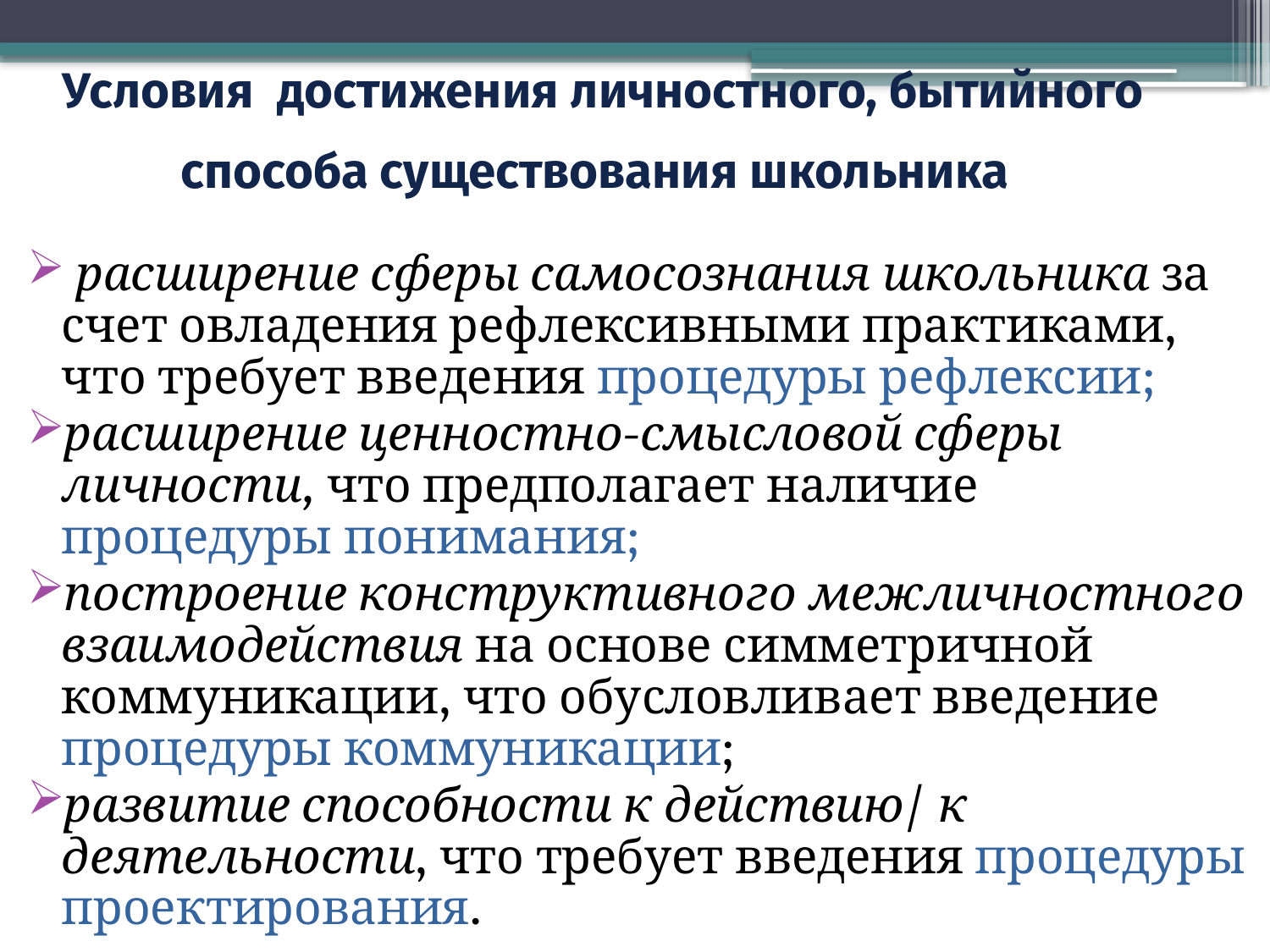

Условия  достижения личностного, бытийного способа существования школьника
 расширение сферы самосознания школьника за счет овладения рефлексивными практиками, что требует введения процедуры рефлексии;
расширение ценностно-смысловой сферы личности, что предполагает наличие процедуры понимания;
построение конструктивного межличностного взаимодействия на основе симметричной коммуникации, что обусловливает введение процедуры коммуникации;
развитие способности к действию/ к деятельности, что требует введения процедуры проектирования.